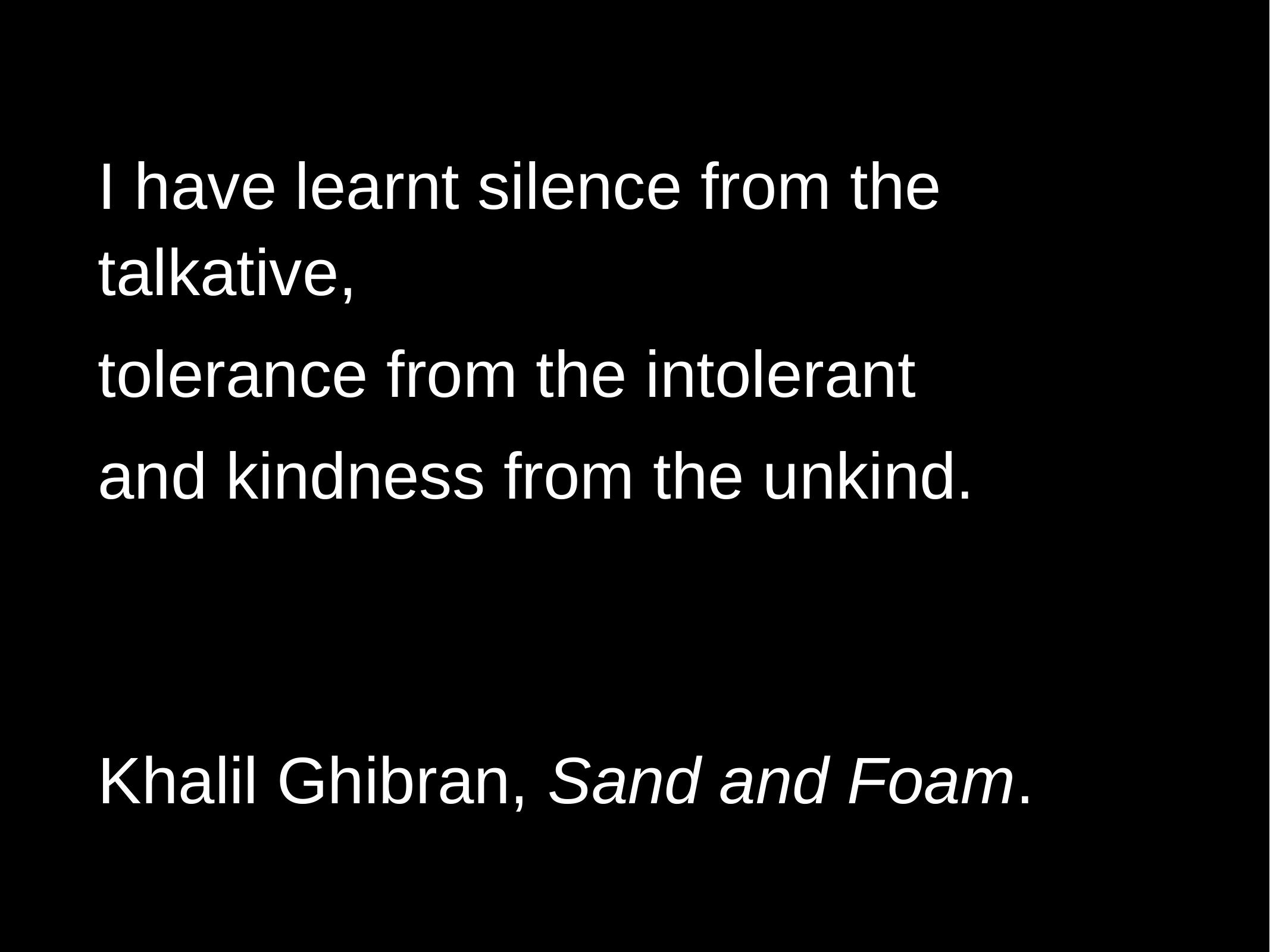

I have learnt silence from the talkative,
tolerance from the intolerant
and kindness from the unkind.

Khalil Ghibran, Sand and Foam.